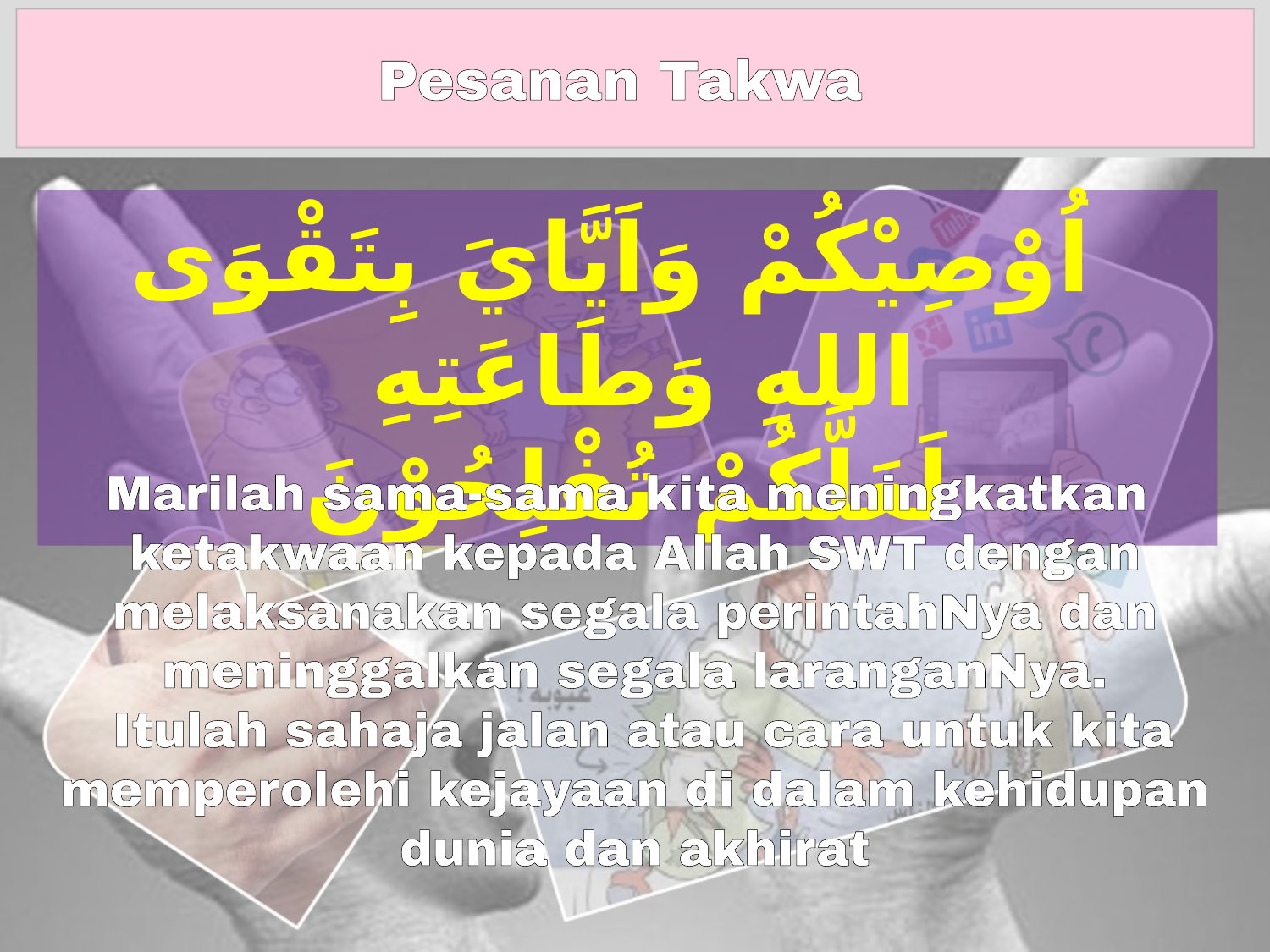

Pesanan Takwa
 اُوْصِيْكُمْ وَاَيَّايَ بِتَقْوَى اللهِ وَطَاعَتِهِ
لَعَلَّكُمْ تُفْلِحُوْنَ
Marilah sama-sama kita meningkatkan  ketakwaan kepada Allah SWT dengan melaksanakan segala perintahNya dan meninggalkan segala laranganNya.
 Itulah sahaja jalan atau cara untuk kita memperolehi kejayaan di dalam kehidupan dunia dan akhirat